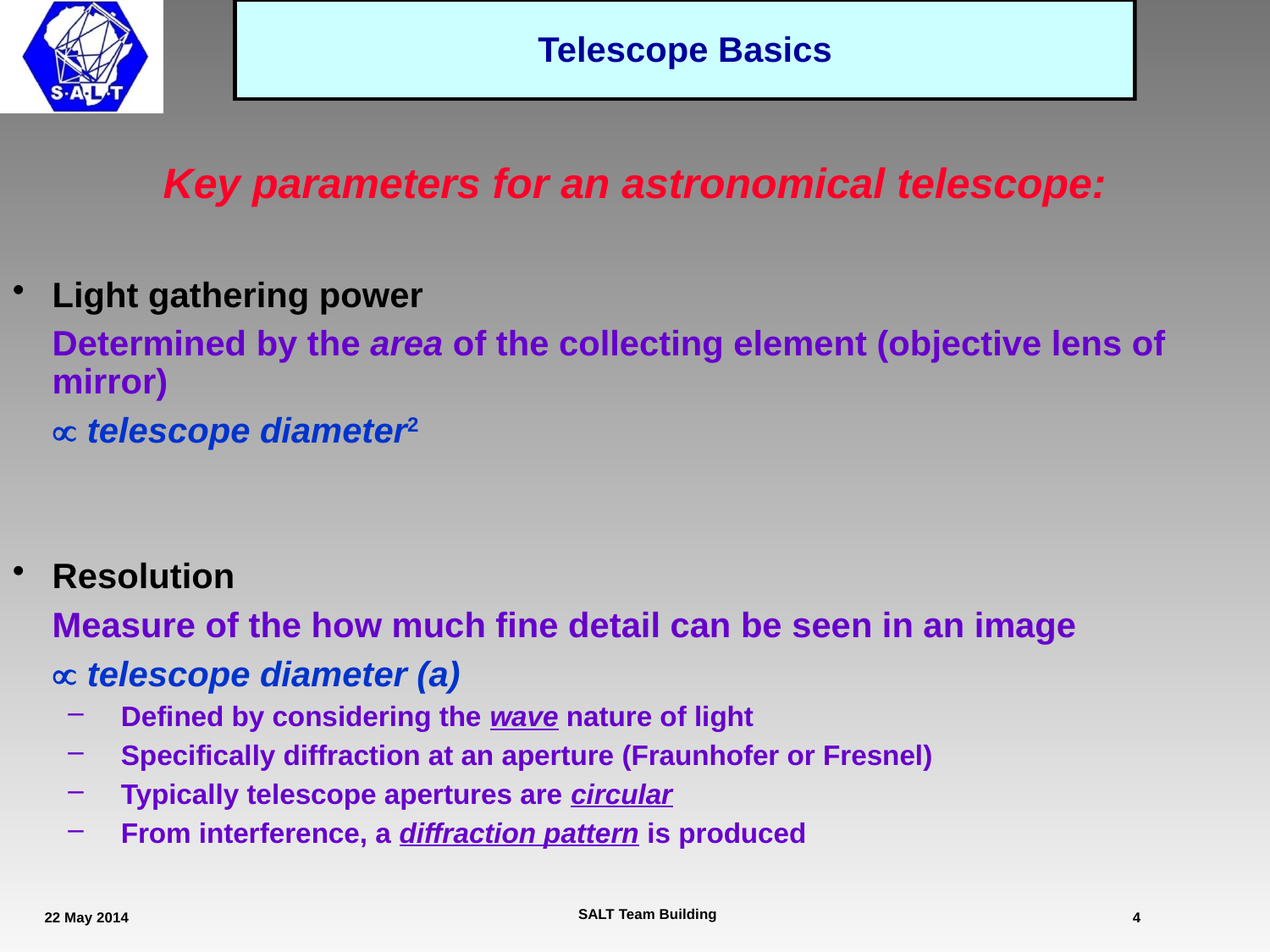

Key parameters for an astronomical telescope:

Light gathering power
	Determined by the area of the collecting element (objective lens of mirror)
	∝ telescope diameter2

Resolution
	Measure of the how much fine detail can be seen in an image
	∝ telescope diameter (a)
Defined by considering the wave nature of light
Specifically diffraction at an aperture (Fraunhofer or Fresnel)
Typically telescope apertures are circular
From interference, a diffraction pattern is produced
SALT Team Building
22 May 2014
4